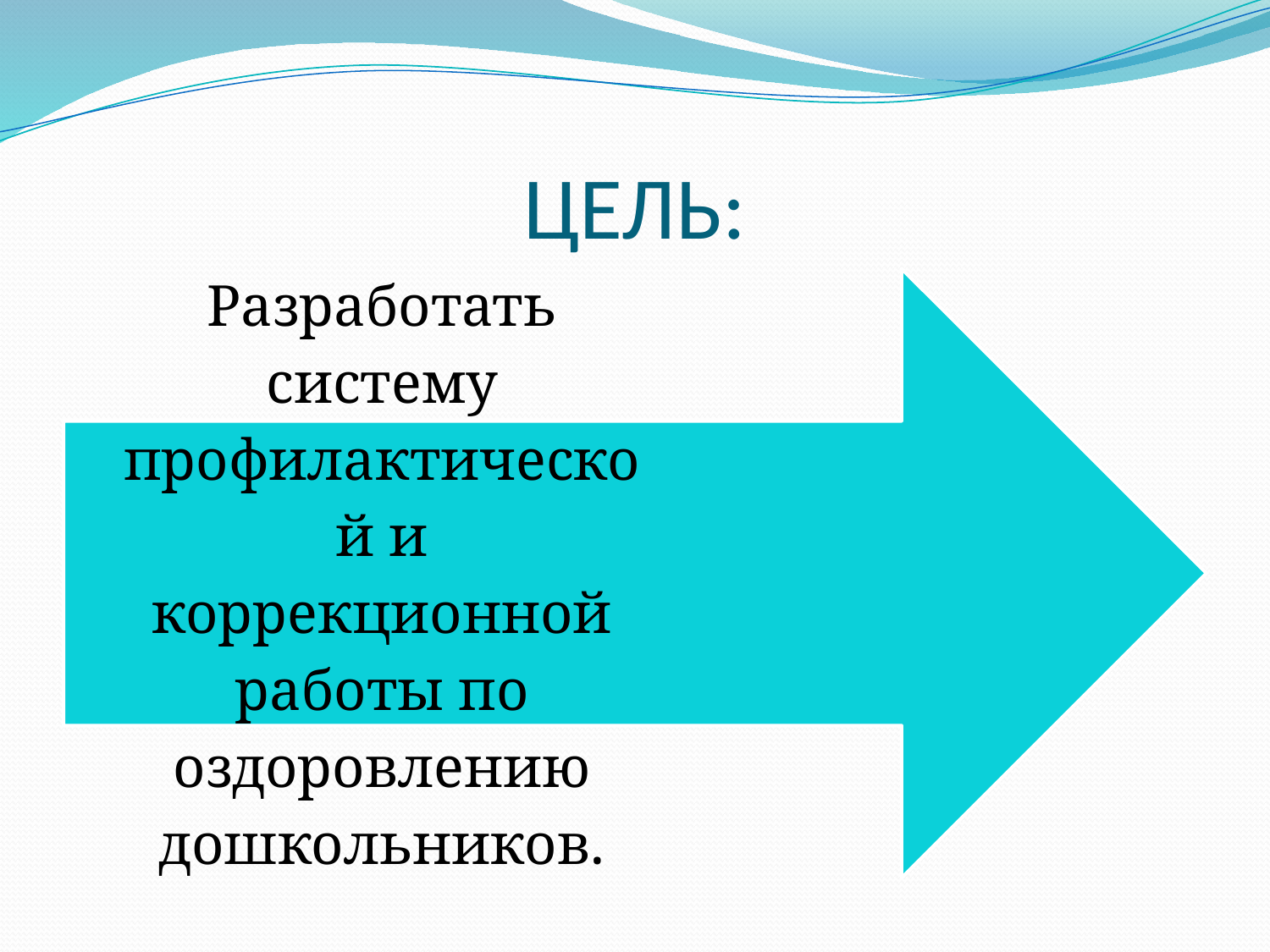

# ЦЕЛЬ:
Разработать систему профилактической и коррекционной работы по оздоровлению дошкольников.